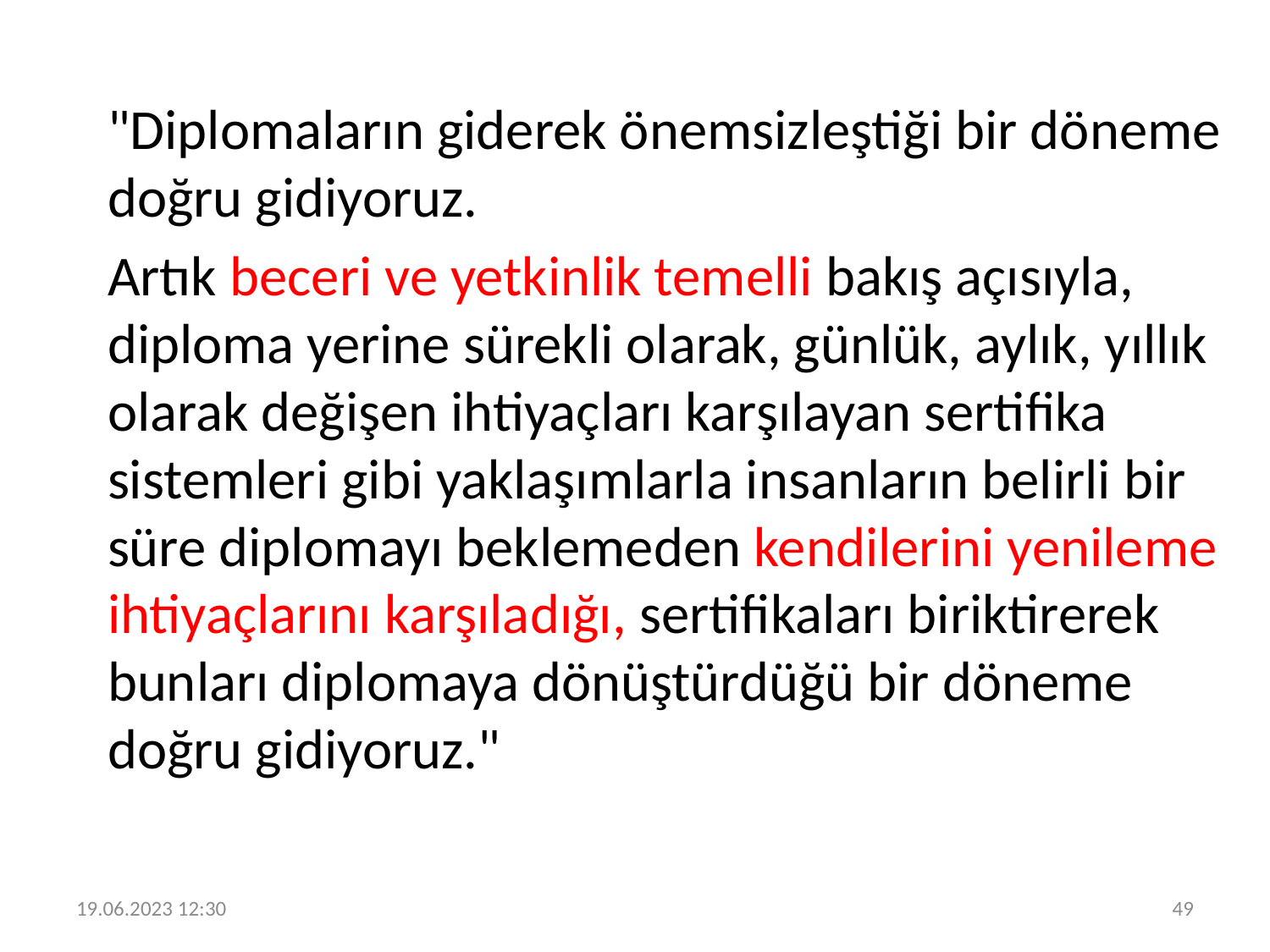

#
"Diplomaların giderek önemsizleştiği bir döneme doğru gidiyoruz.
Artık beceri ve yetkinlik temelli bakış açısıyla, diploma yerine sürekli olarak, günlük, aylık, yıllık olarak değişen ihtiyaçları karşılayan sertifika sistemleri gibi yaklaşımlarla insanların belirli bir süre diplomayı beklemeden kendilerini yenileme ihtiyaçlarını karşıladığı, sertifikaları biriktirerek bunları diplomaya dönüştürdüğü bir döneme doğru gidiyoruz."
19.06.2023 12:30
49